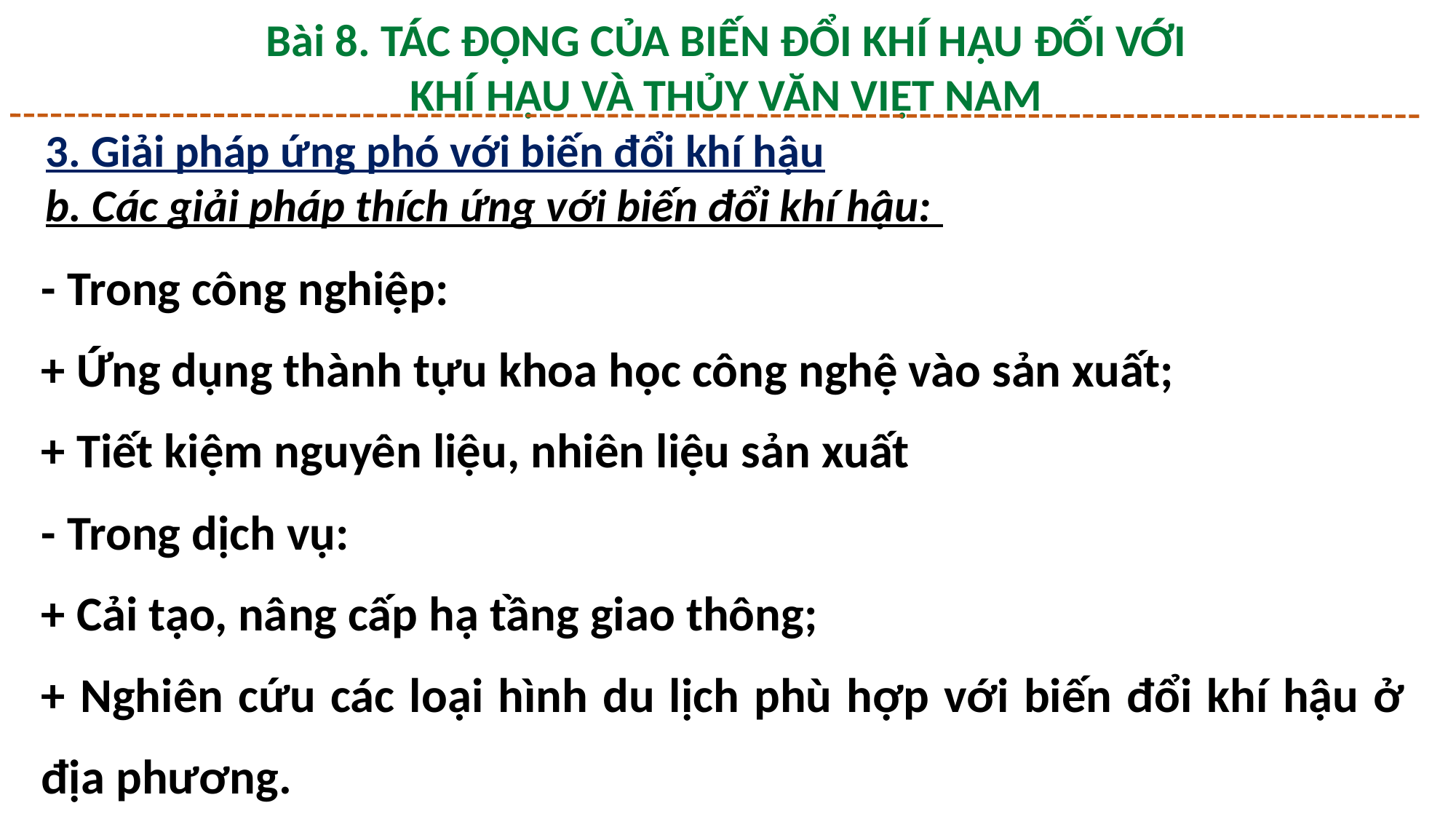

Bài 8. TÁC ĐỘNG CỦA BIẾN ĐỔI KHÍ HẬU ĐỐI VỚI
KHÍ HẬU VÀ THỦY VĂN VIỆT NAM
3. Giải pháp ứng phó với biến đổi khí hậu
b. Các giải pháp thích ứng với biến đổi khí hậu:
- Trong công nghiệp:
+ Ứng dụng thành tựu khoa học công nghệ vào sản xuất;
+ Tiết kiệm nguyên liệu, nhiên liệu sản xuất
- Trong dịch vụ:
+ Cải tạo, nâng cấp hạ tầng giao thông;
+ Nghiên cứu các loại hình du lịch phù hợp với biến đổi khí hậu ở địa phương.